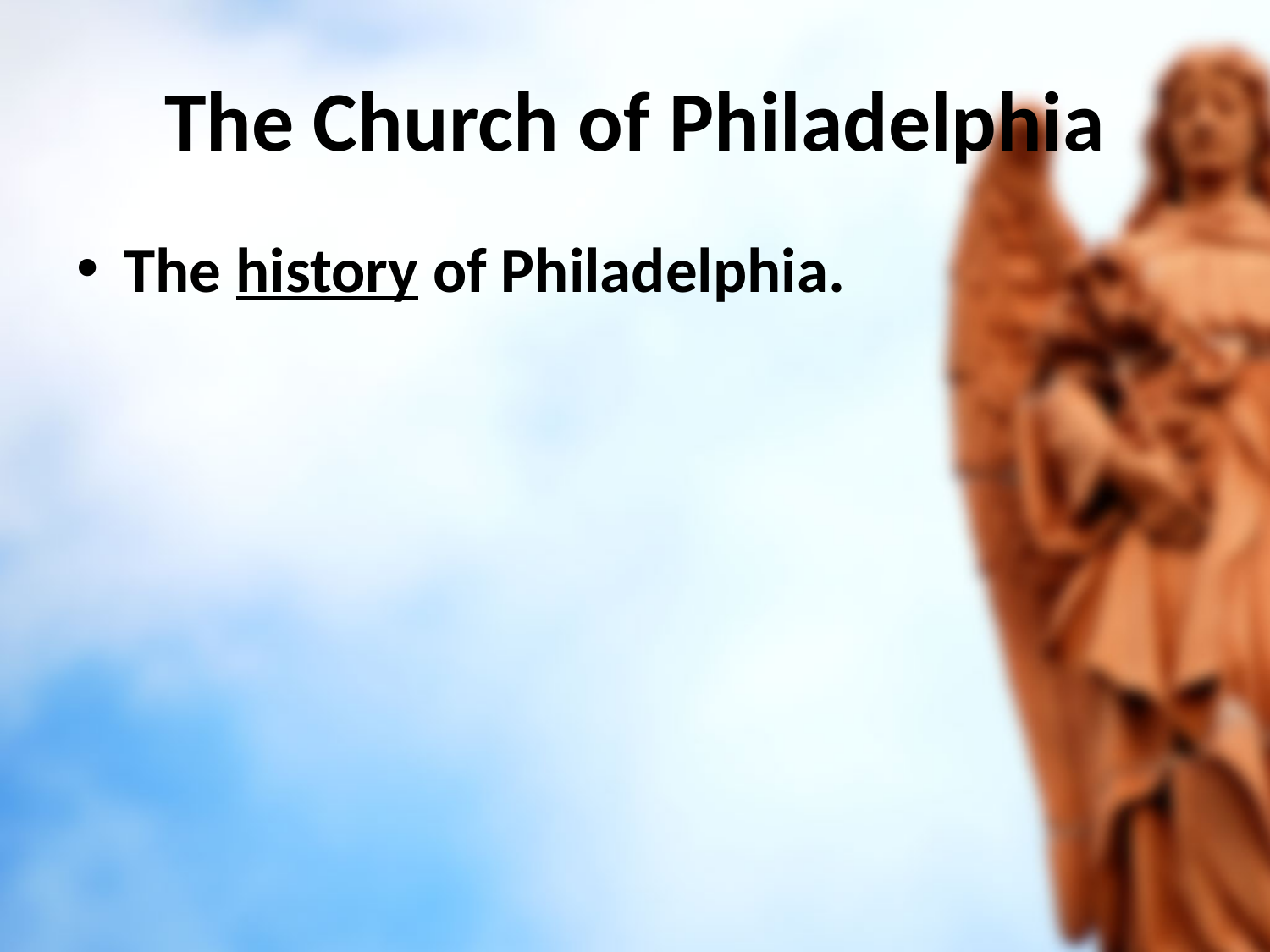

# The Church of Philadelphia
The history of Philadelphia.